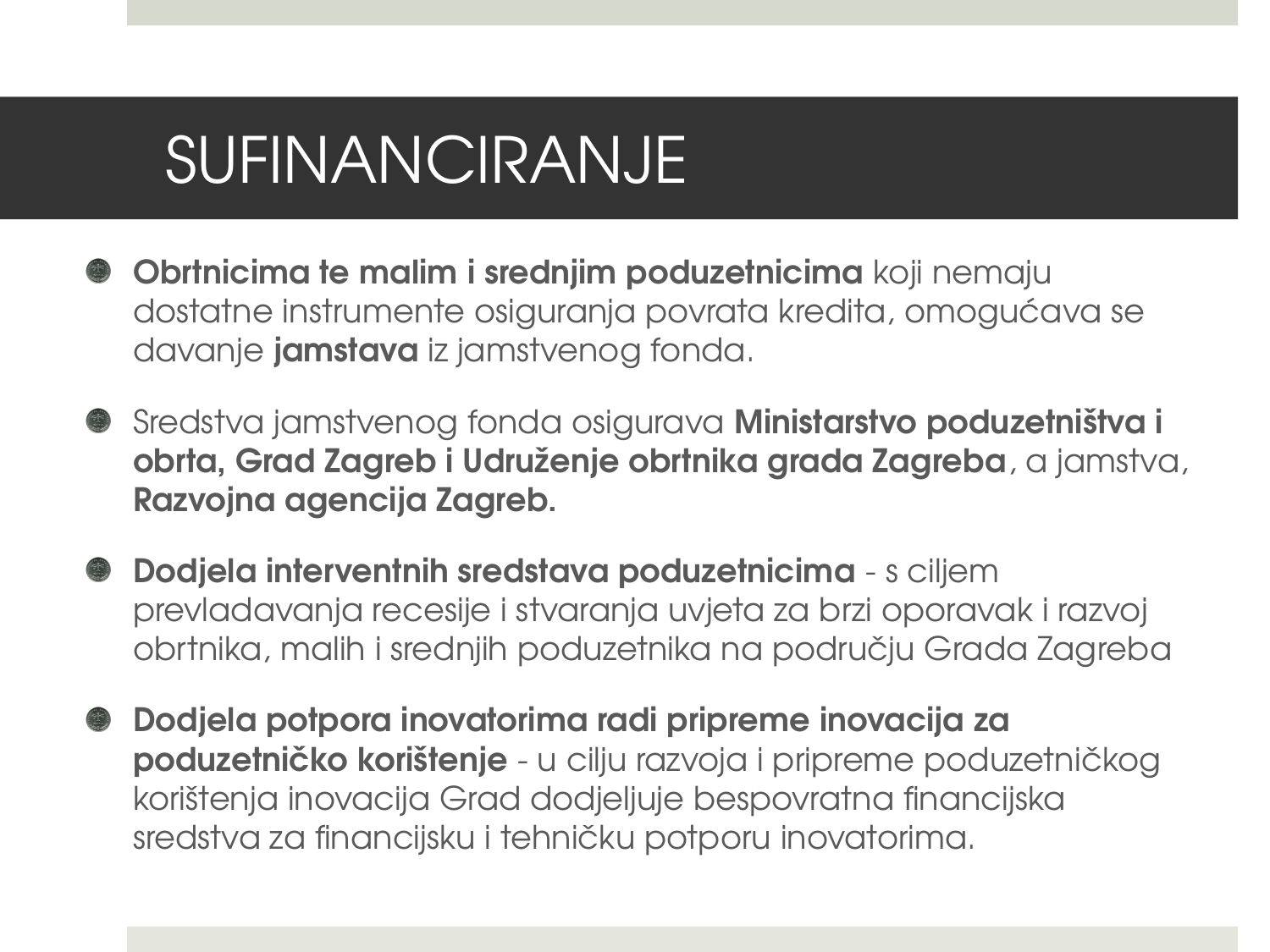

# SUFINANCIRANJE
Obrtnicima te malim i srednjim poduzetnicima koji nemaju dostatne instrumente osiguranja povrata kredita, omogućava se davanje jamstava iz jamstvenog fonda.
Sredstva jamstvenog fonda osigurava Ministarstvo poduzetništva i obrta, Grad Zagreb i Udruženje obrtnika grada Zagreba, a jamstva, Razvojna agencija Zagreb.
Dodjela interventnih sredstava poduzetnicima - s ciljem prevladavanja recesije i stvaranja uvjeta za brzi oporavak i razvoj obrtnika, malih i srednjih poduzetnika na području Grada Zagreba
Dodjela potpora inovatorima radi pripreme inovacija za poduzetničko korištenje - u cilju razvoja i pripreme poduzetničkog korištenja inovacija Grad dodjeljuje bespovratna financijska sredstva za financijsku i tehničku potporu inovatorima.